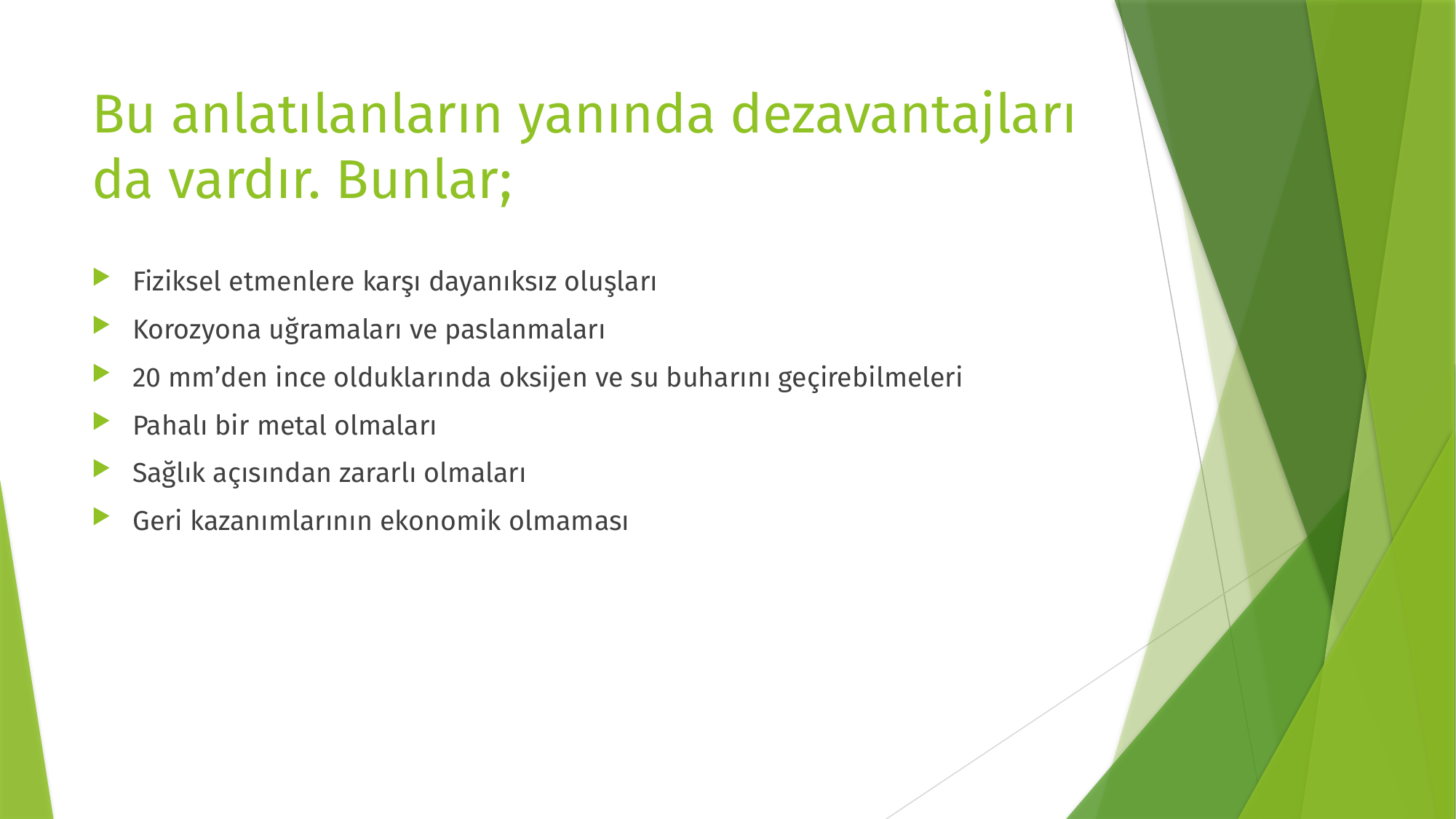

# Bu anlatılanların yanında dezavantajları da vardır. Bunlar;
Fiziksel etmenlere karşı dayanıksız oluşları
Korozyona uğramaları ve paslanmaları
20 mm’den ince olduklarında oksijen ve su buharını geçirebilmeleri
Pahalı bir metal olmaları
Sağlık açısından zararlı olmaları
Geri kazanımlarının ekonomik olmaması